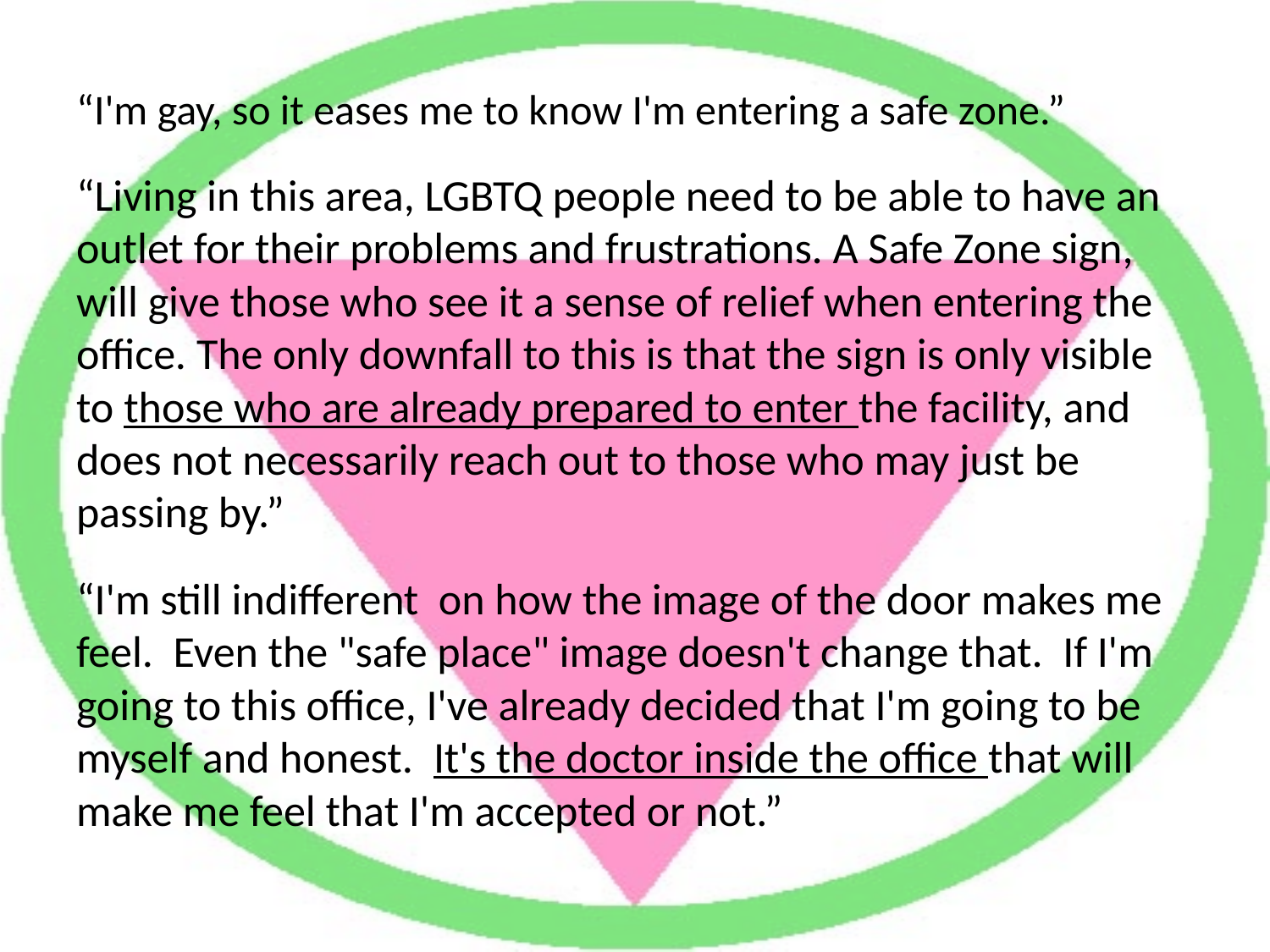

“I'm gay, so it eases me to know I'm entering a safe zone.”

“Living in this area, LGBTQ people need to be able to have an outlet for their problems and frustrations. A Safe Zone sign, will give those who see it a sense of relief when entering the office. The only downfall to this is that the sign is only visible to those who are already prepared to enter the facility, and does not necessarily reach out to those who may just be passing by.”

“I'm still indifferent  on how the image of the door makes me feel.  Even the "safe place" image doesn't change that.  If I'm going to this office, I've already decided that I'm going to be myself and honest.  It's the doctor inside the office that will make me feel that I'm accepted or not.”